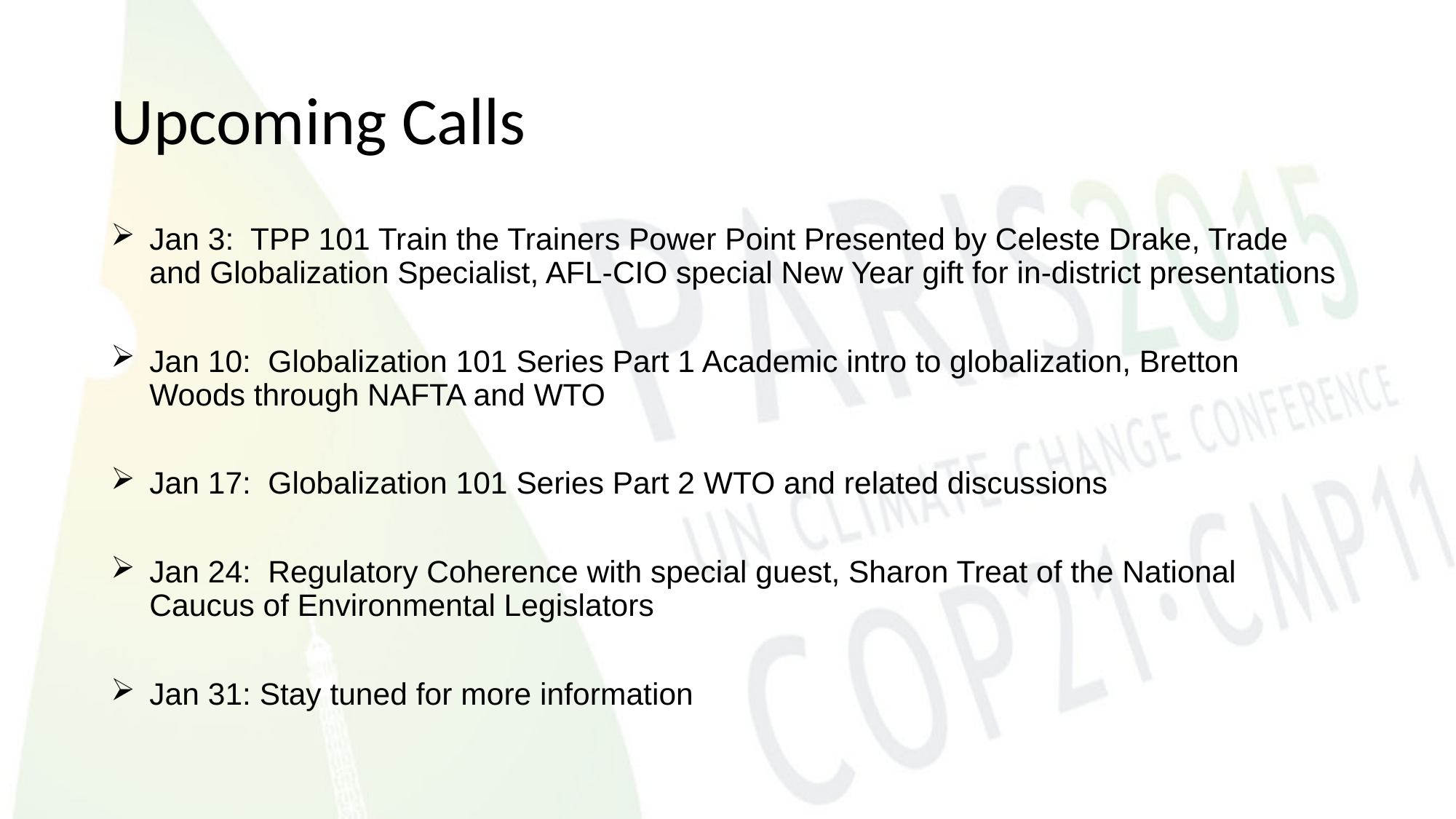

# Upcoming Calls
Jan 3:  TPP 101 Train the Trainers Power Point Presented by Celeste Drake, Trade and Globalization Specialist, AFL-CIO special New Year gift for in-district presentations

Jan 10:  Globalization 101 Series Part 1 Academic intro to globalization, Bretton Woods through NAFTA and WTO

Jan 17:  Globalization 101 Series Part 2 WTO and related discussions

Jan 24:  Regulatory Coherence with special guest, Sharon Treat of the National Caucus of Environmental Legislators

Jan 31: Stay tuned for more information